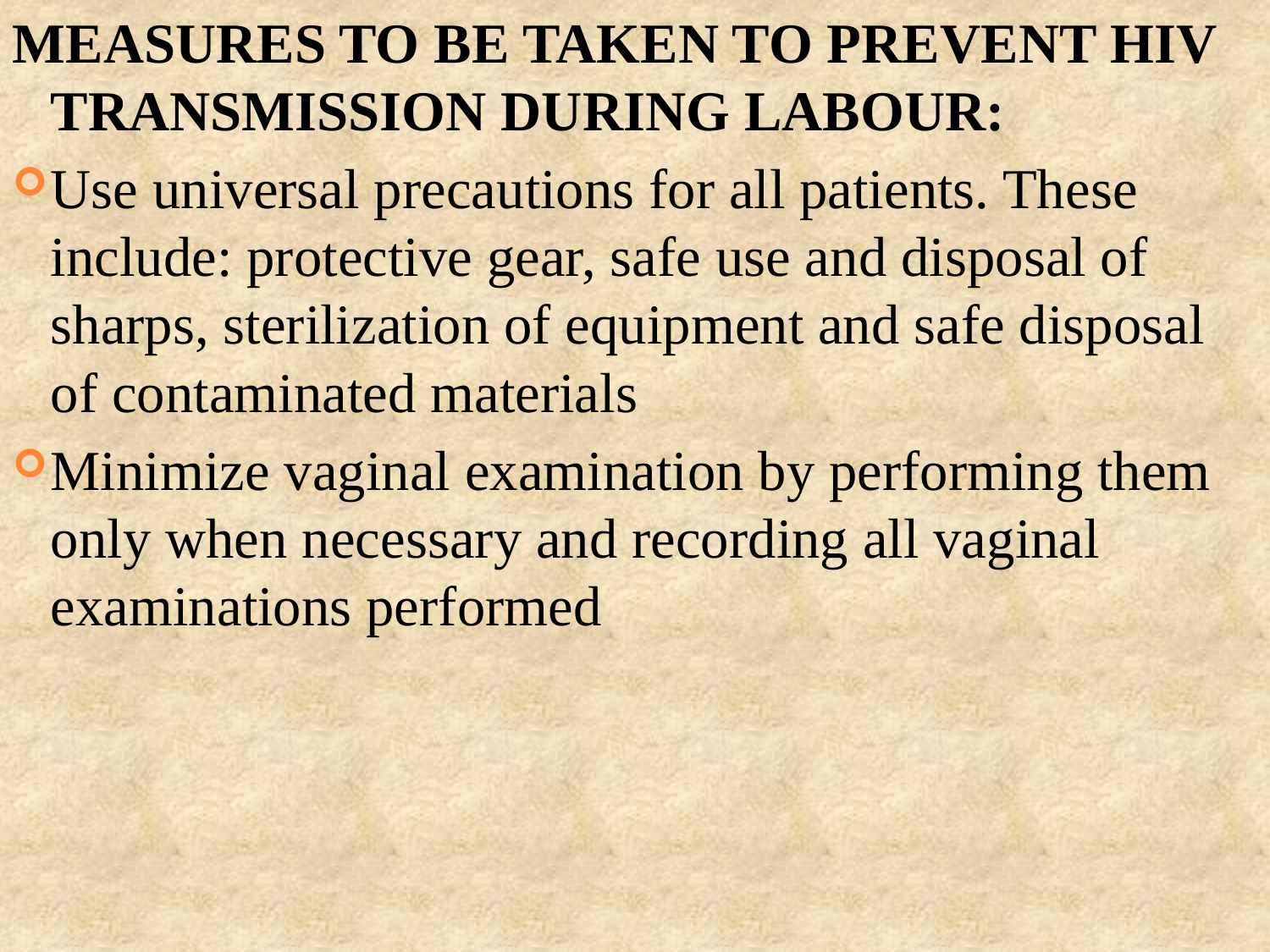

MEASURES TO BE TAKEN TO PREVENT HIV TRANSMISSION DURING LABOUR:
Use universal precautions for all patients. These include: protective gear, safe use and disposal of sharps, sterilization of equipment and safe disposal of contaminated materials
Minimize vaginal examination by performing them only when necessary and recording all vaginal examinations performed